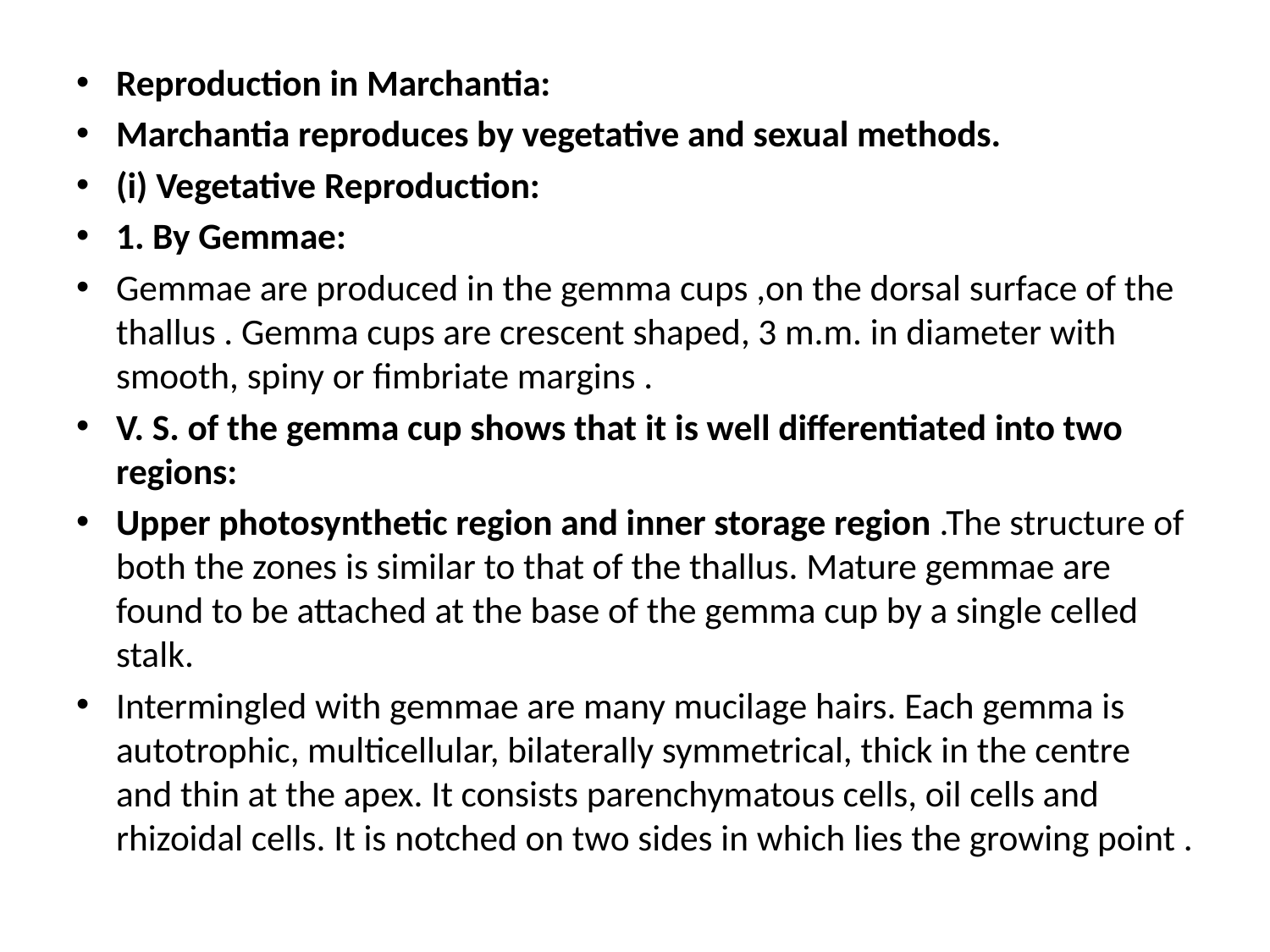

Reproduction in Marchantia:
Marchantia reproduces by vegetative and sexual methods.
(i) Vegetative Reproduction:
1. By Gemmae:
Gemmae are produced in the gemma cups ,on the dorsal surface of the thallus . Gemma cups are crescent shaped, 3 m.m. in diameter with smooth, spiny or fimbriate margins .
V. S. of the gemma cup shows that it is well differentiated into two regions:
Upper photosynthetic region and inner storage region .The structure of both the zones is similar to that of the thallus. Mature gemmae are found to be attached at the base of the gemma cup by a single celled stalk.
Intermingled with gemmae are many mucilage hairs. Each gemma is autotrophic, multicellular, bilaterally symmetrical, thick in the centre and thin at the apex. It consists parenchymatous cells, oil cells and rhizoidal cells. It is notched on two sides in which lies the growing point .